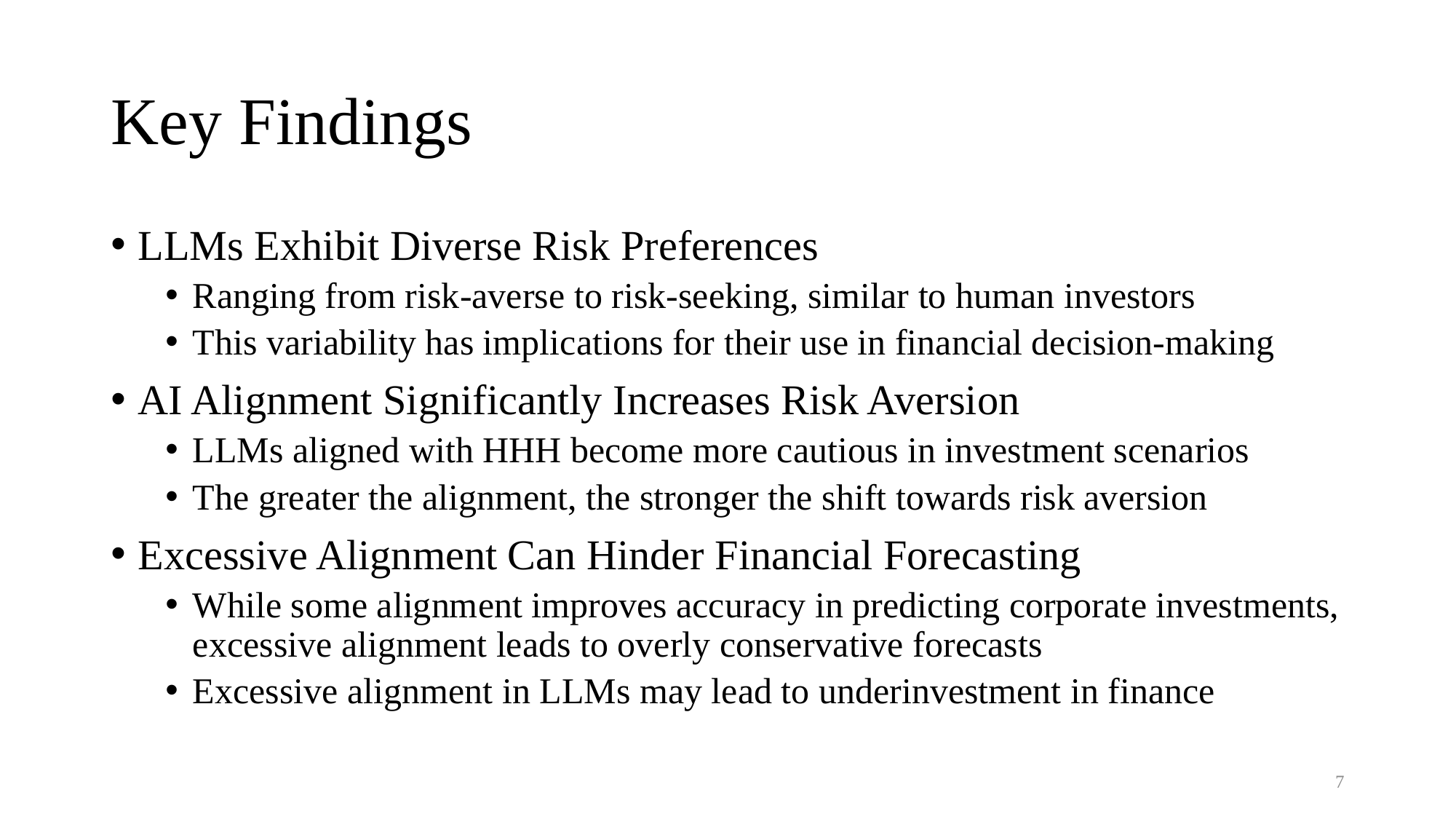

# Key Findings
LLMs Exhibit Diverse Risk Preferences
Ranging from risk-averse to risk-seeking, similar to human investors
This variability has implications for their use in financial decision-making
AI Alignment Significantly Increases Risk Aversion
LLMs aligned with HHH become more cautious in investment scenarios
The greater the alignment, the stronger the shift towards risk aversion
Excessive Alignment Can Hinder Financial Forecasting
While some alignment improves accuracy in predicting corporate investments, excessive alignment leads to overly conservative forecasts
Excessive alignment in LLMs may lead to underinvestment in finance
7